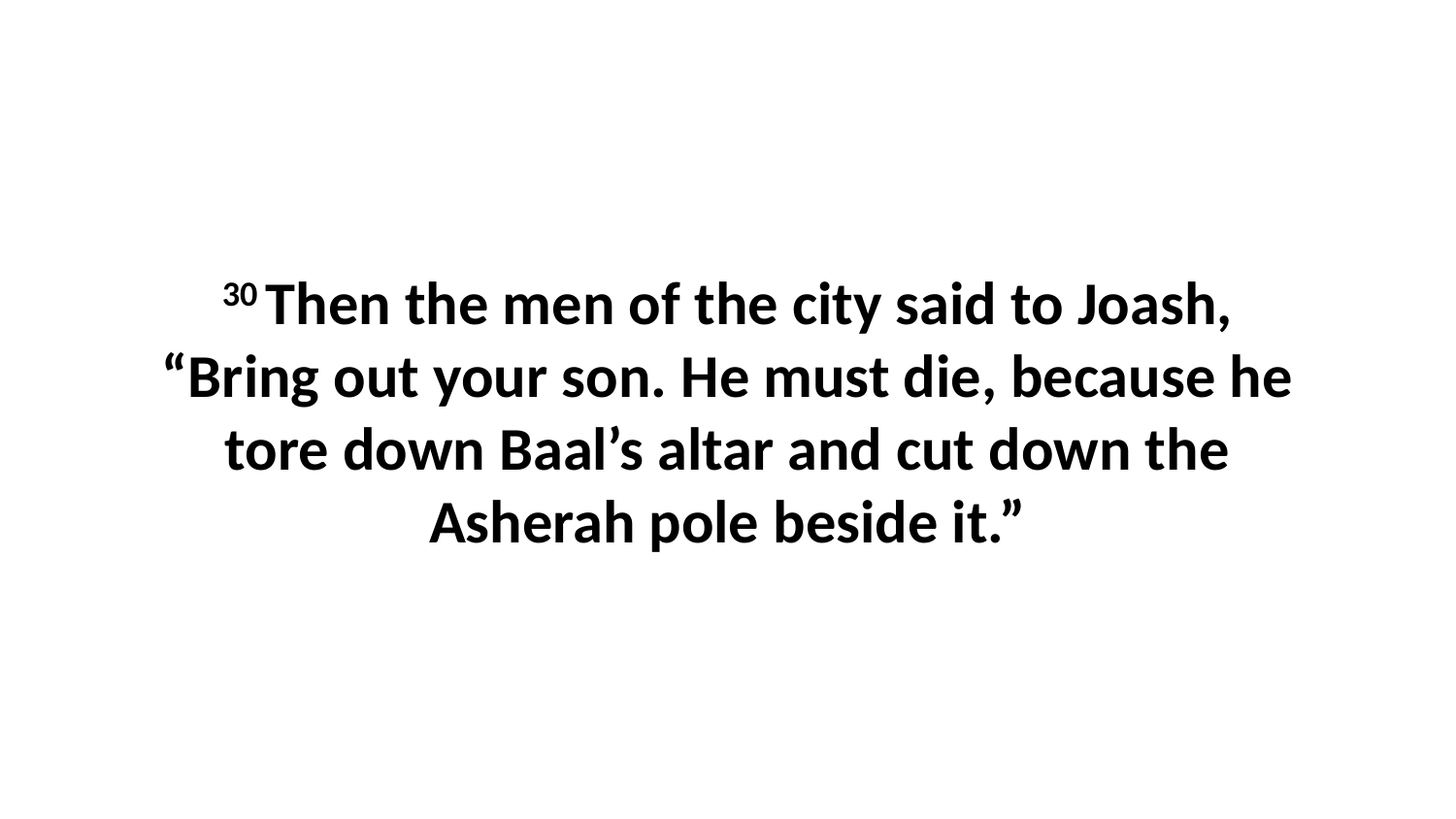

30 Then the men of the city said to Joash, “Bring out your son. He must die, because he tore down Baal’s altar and cut down the Asherah pole beside it.”